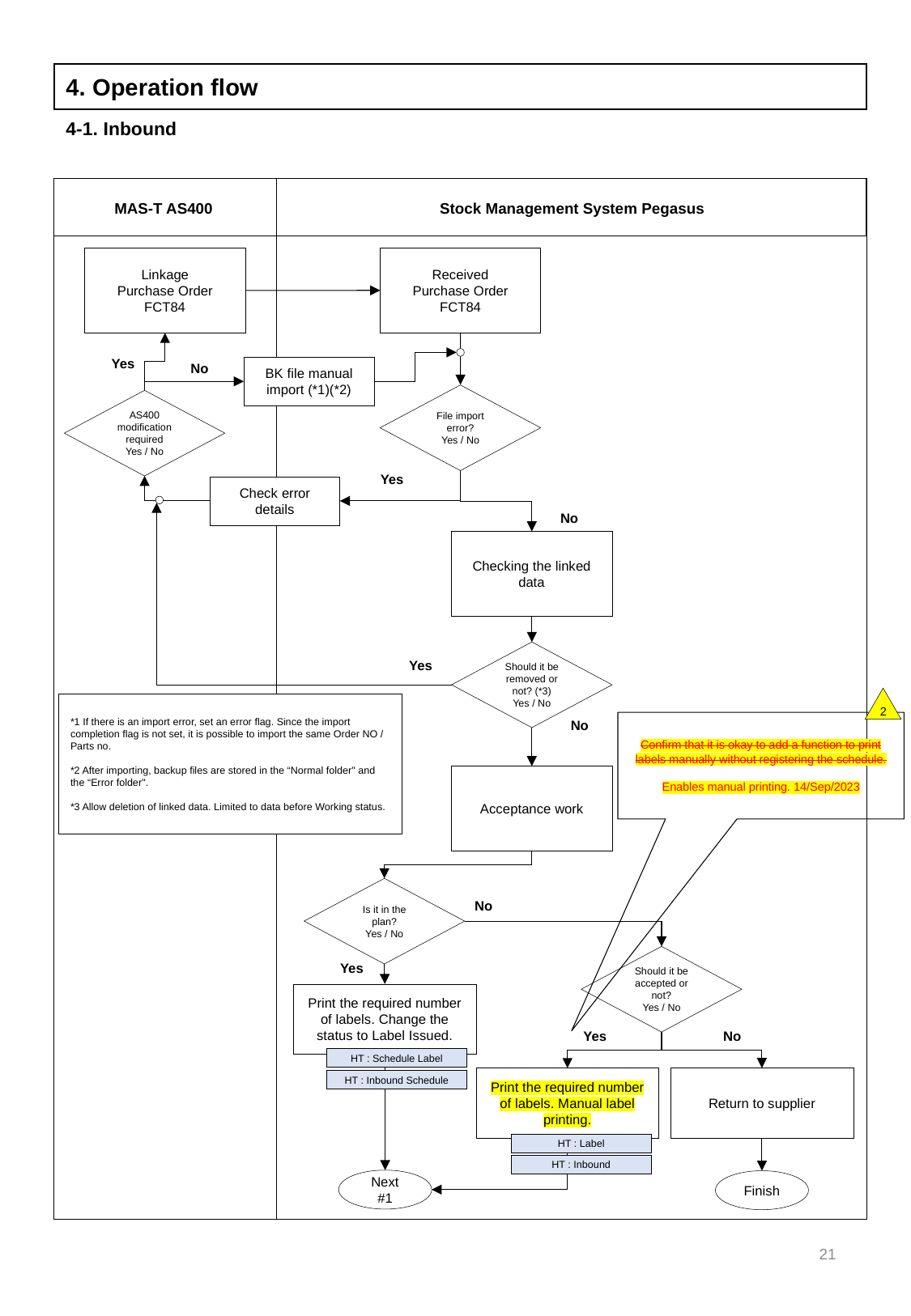

4. Operation flow
4-1. Inbound

Stock Management System Pegasus
MAS-T AS400
Received
Purchase Order
FCT84
Linkage
Purchase Order
FCT84

Yes
No
BK file manual import (*1)(*2)
File import error?
Yes / No
AS400 modification required
Yes / No
Yes
Check error details

No
Checking the linked data
Should it be removed or not? (*3)
Yes / No
Yes
2
*1 If there is an import error, set an error flag. Since the import completion flag is not set, it is possible to import the same Order NO / Parts no.

*2 After importing, backup files are stored in the “Normal folder" and the “Error folder".

*3 Allow deletion of linked data. Limited to data before Working status.
No
Confirm that it is okay to add a function to print labels manually without registering the schedule.

Enables manual printing. 14/Sep/2023
Acceptance work
Is it in the plan?
Yes / No
No
Should it be accepted or not?
Yes / No
Yes
Print the required number of labels. Change the status to Label Issued.
No
Yes
HT : Schedule Label
Return to supplier
Print the required number of labels. Manual label printing.
HT : Inbound Schedule
HT : Label
HT : Inbound
Next #1
Finish
21